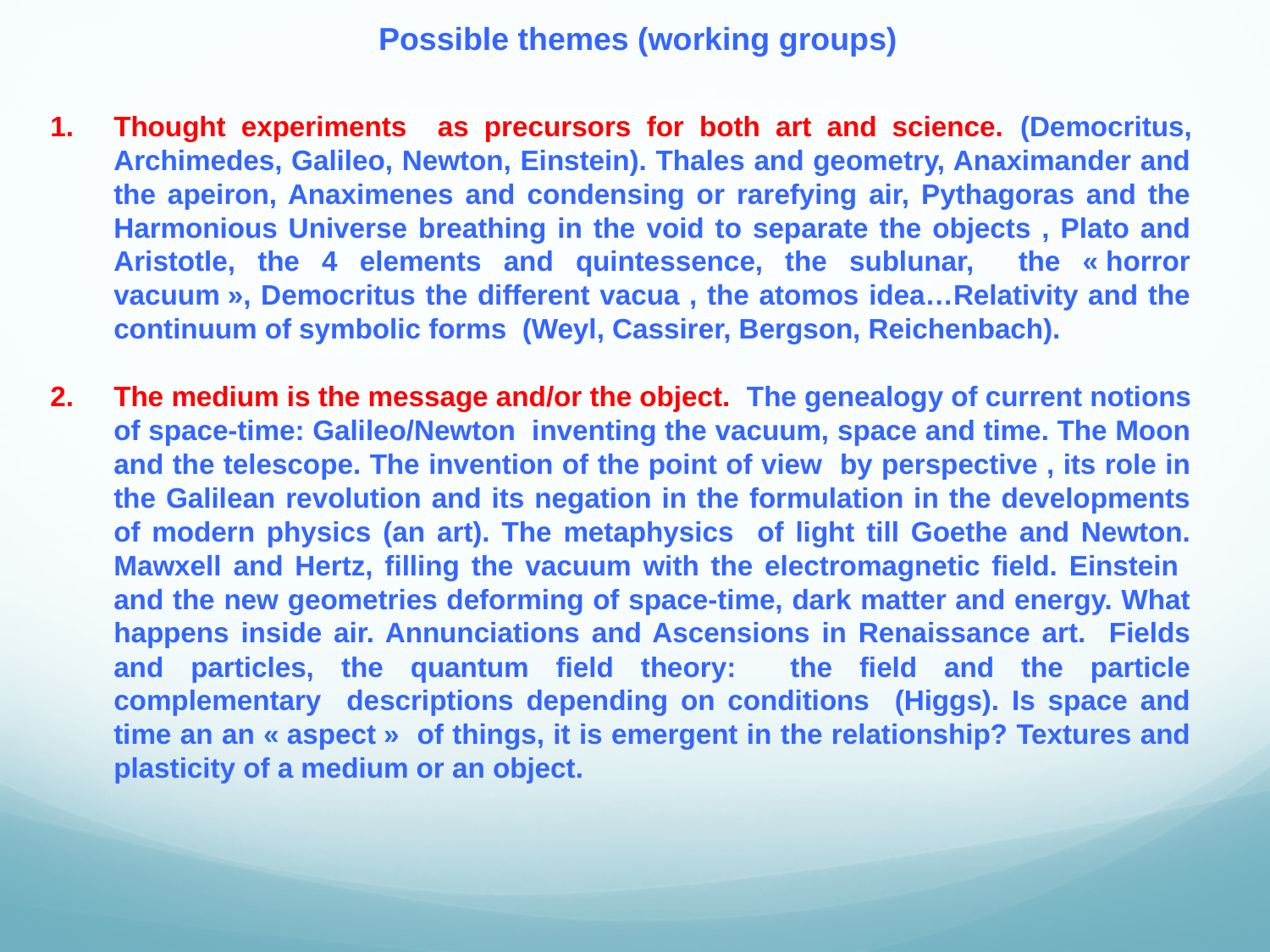

Possible themes (working groups)
Thought experiments  as precursors for both art and science. (Democritus, Archimedes, Galileo, Newton, Einstein). Thales and geometry, Anaximander and the apeiron, Anaximenes and condensing or rarefying air, Pythagoras and the Harmonious Universe breathing in the void to separate the objects , Plato and Aristotle, the 4 elements and quintessence, the sublunar,  the « horror vacuum », Democritus the different vacua , the atomos idea…Relativity and the continuum of symbolic forms  (Weyl, Cassirer, Bergson, Reichenbach).

The medium is the message and/or the object.  The genealogy of current notions of space-time: Galileo/Newton  inventing the vacuum, space and time. The Moon and the telescope. The invention of the point of view  by perspective , its role in the Galilean revolution and its negation in the formulation in the developments of modern physics (an art). The metaphysics  of light till Goethe and Newton. Mawxell and Hertz, filling the vacuum with the electromagnetic field. Einstein  and the new geometries deforming of space-time, dark matter and energy. What happens inside air. Annunciations and Ascensions in Renaissance art.  Fields and particles, the quantum field theory:  the field and the particle complementary  descriptions depending on conditions  (Higgs). Is space and time an an « aspect »  of things, it is emergent in the relationship? Textures and plasticity of a medium or an object.